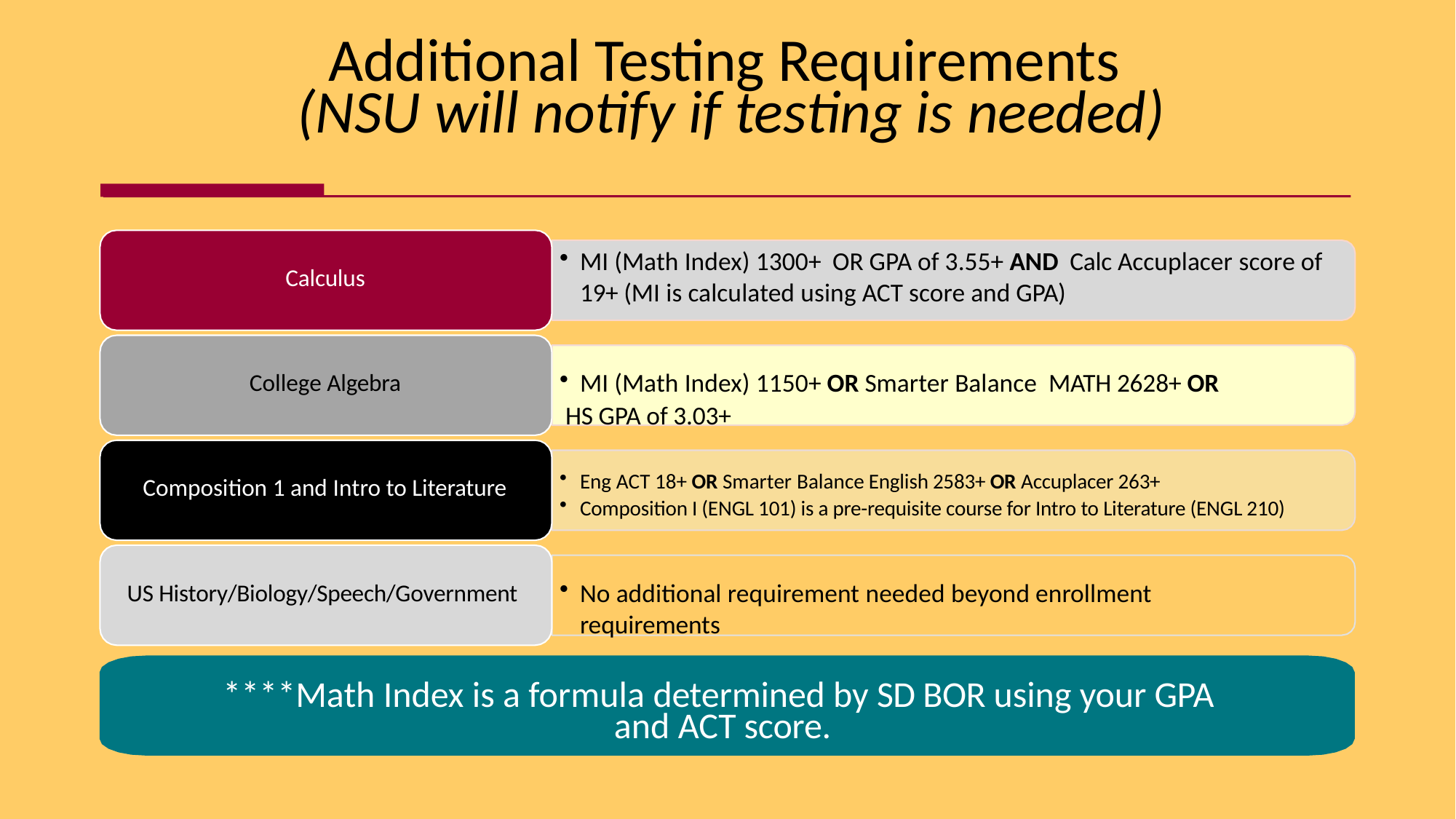

# Additional Testing Requirements (NSU will notify if testing is needed)

MI (Math Index) 1300+  OR GPA of 3.55+ AND  Calc Accuplacer score of 19+ (MI is calculated using ACT score and GPA)
Calculus

MI (Math Index) 1150+ OR Smarter Balance  MATH 2628+ OR
 HS GPA of 3.03+
College Algebra

Eng ACT 18+ OR Smarter Balance English 2583+ OR Accuplacer 263+
Composition I (ENGL 101) is a pre-requisite course for Intro to Literature (ENGL 210)
Composition 1 and Intro to Literature

No additional requirement needed beyond enrollment requirements
US History/Biology/Speech/Government

****Math Index is a formula determined by SD BOR using your GPA
and ACT score.